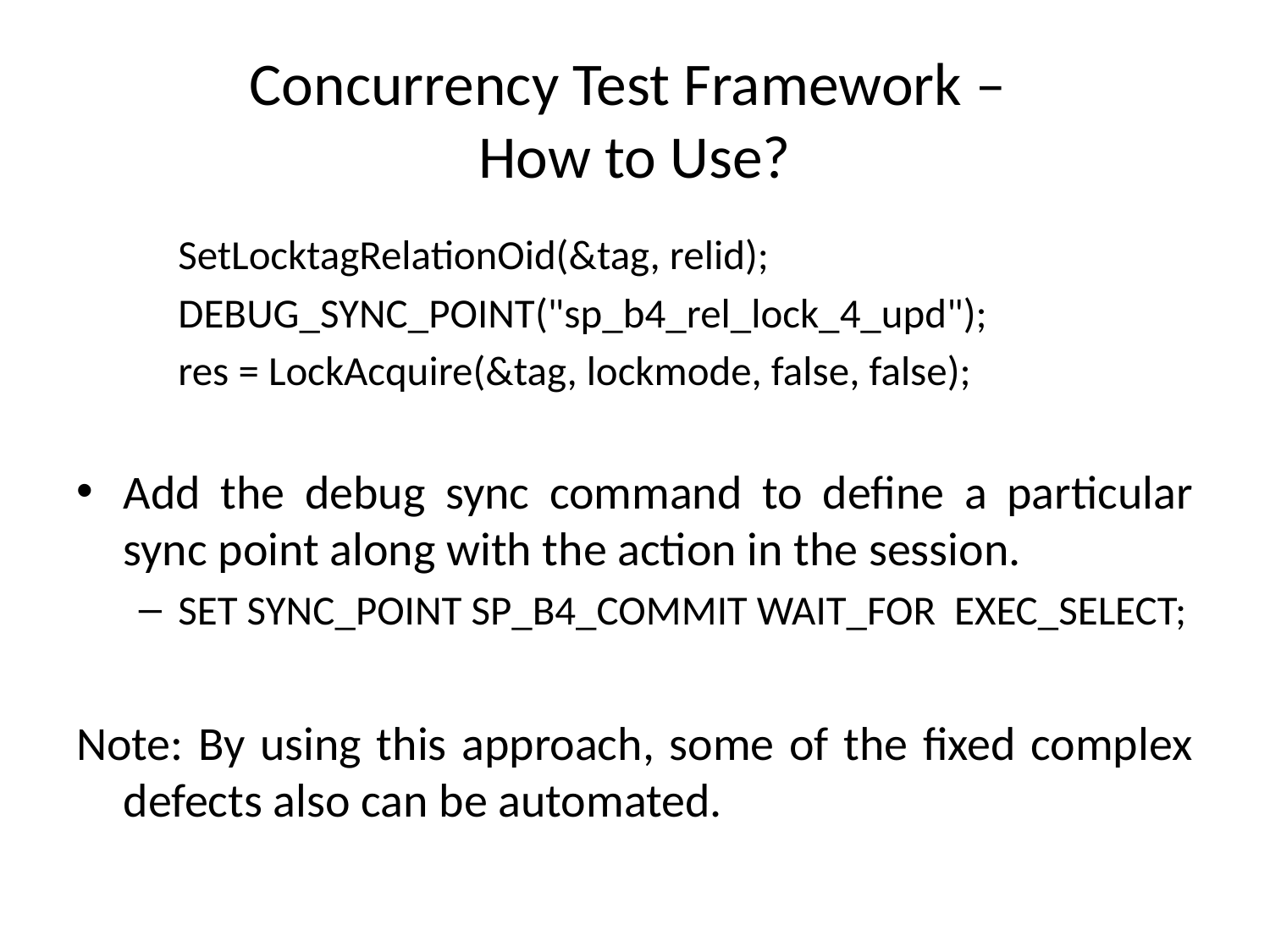

# Concurrency Test Framework – How to Use?
	SetLocktagRelationOid(&tag, relid);
	DEBUG_SYNC_POINT("sp_b4_rel_lock_4_upd");
	res = LockAcquire(&tag, lockmode, false, false);

Add the debug sync command to define a particular sync point along with the action in the session.
SET SYNC_POINT SP_B4_COMMIT WAIT_FOR  EXEC_SELECT;

Note: By using this approach, some of the fixed complex defects also can be automated.